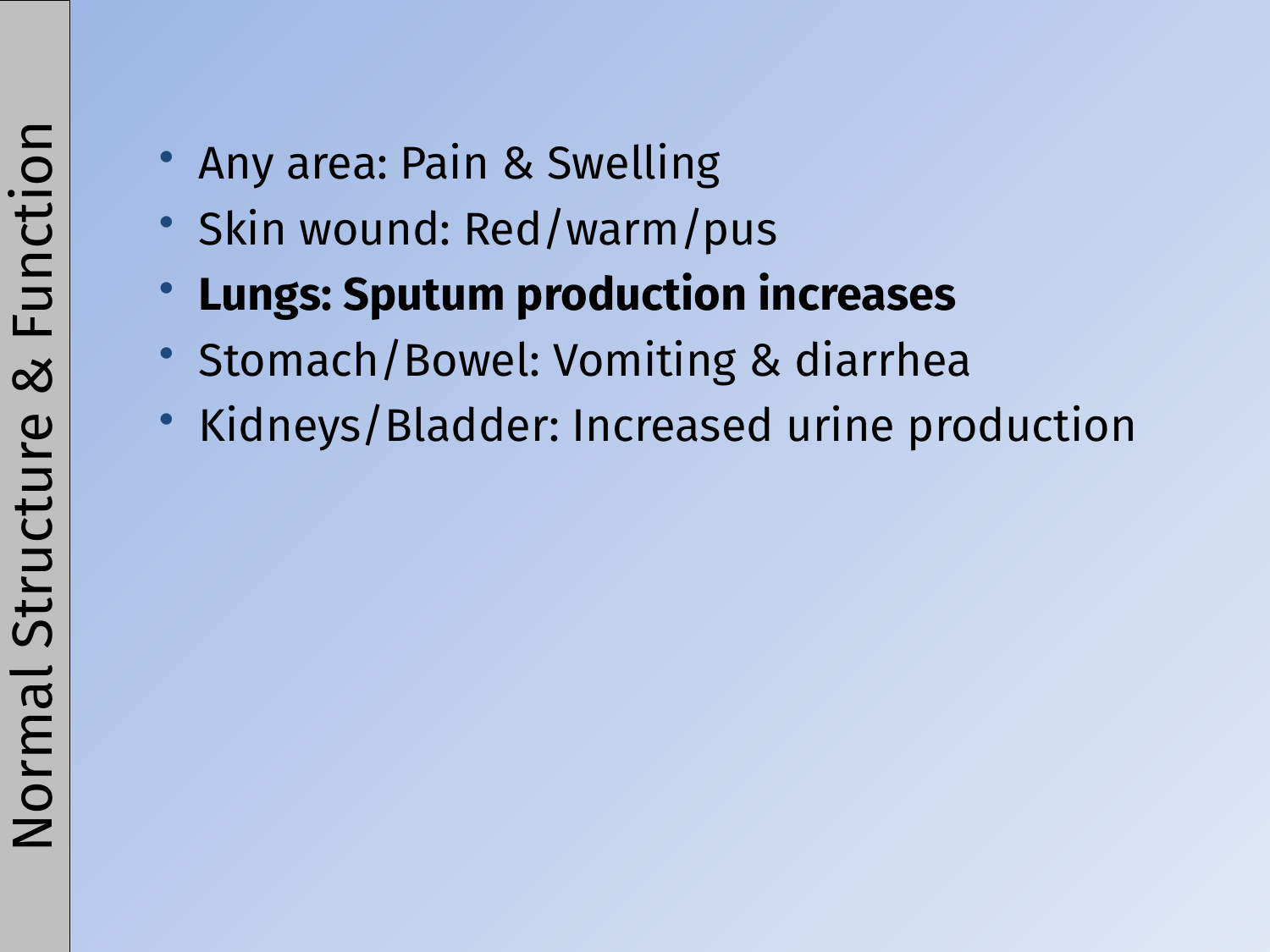

Any area: Pain & Swelling
Skin wound: Red/warm/pus
Lungs: Sputum production increases
Stomach/Bowel: Vomiting & diarrhea
Kidneys/Bladder: Increased urine production

Normal Structure & Function